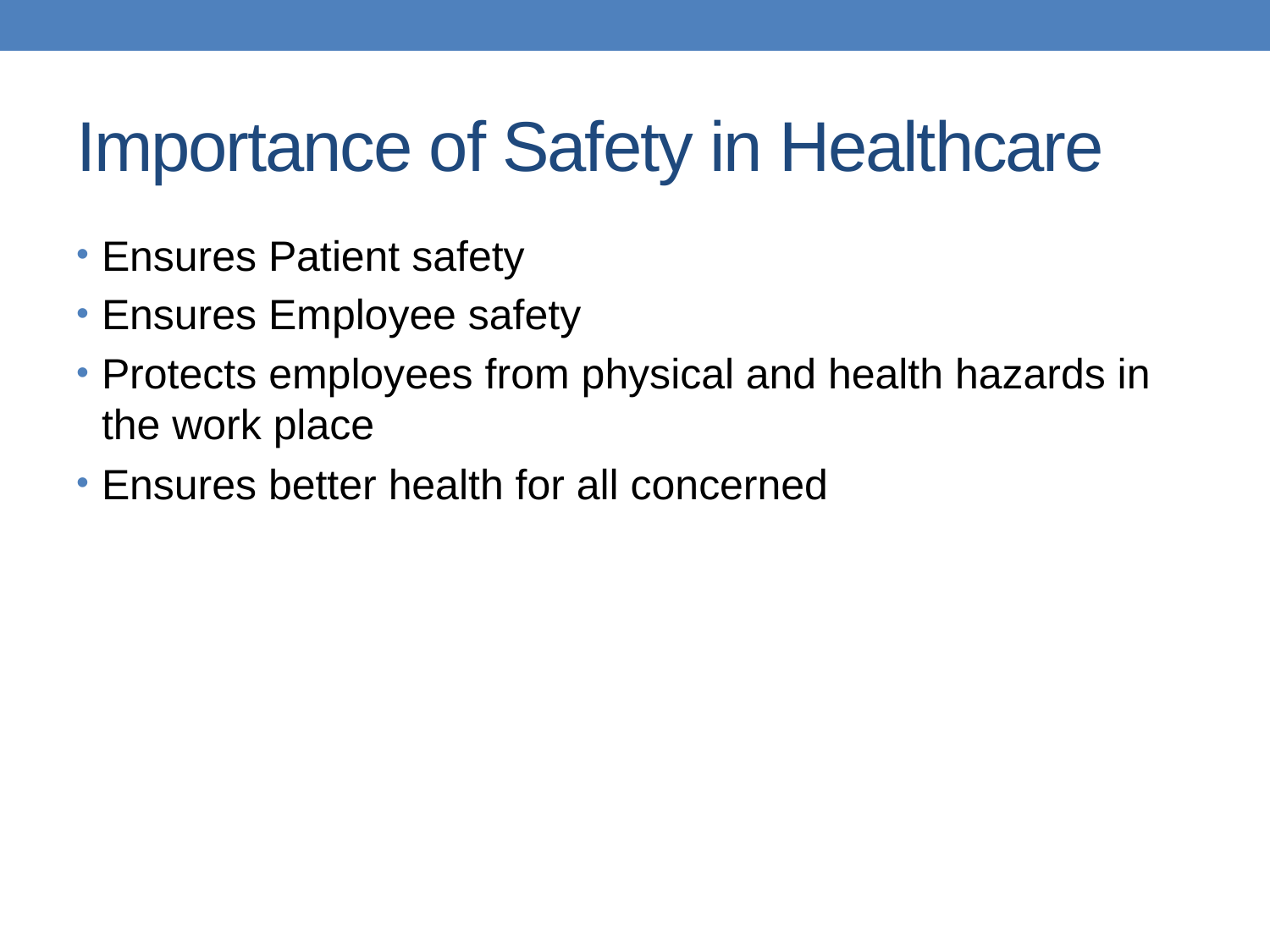

# Importance of Safety in Healthcare
Ensures Patient safety
Ensures Employee safety
Protects employees from physical and health hazards in the work place
Ensures better health for all concerned